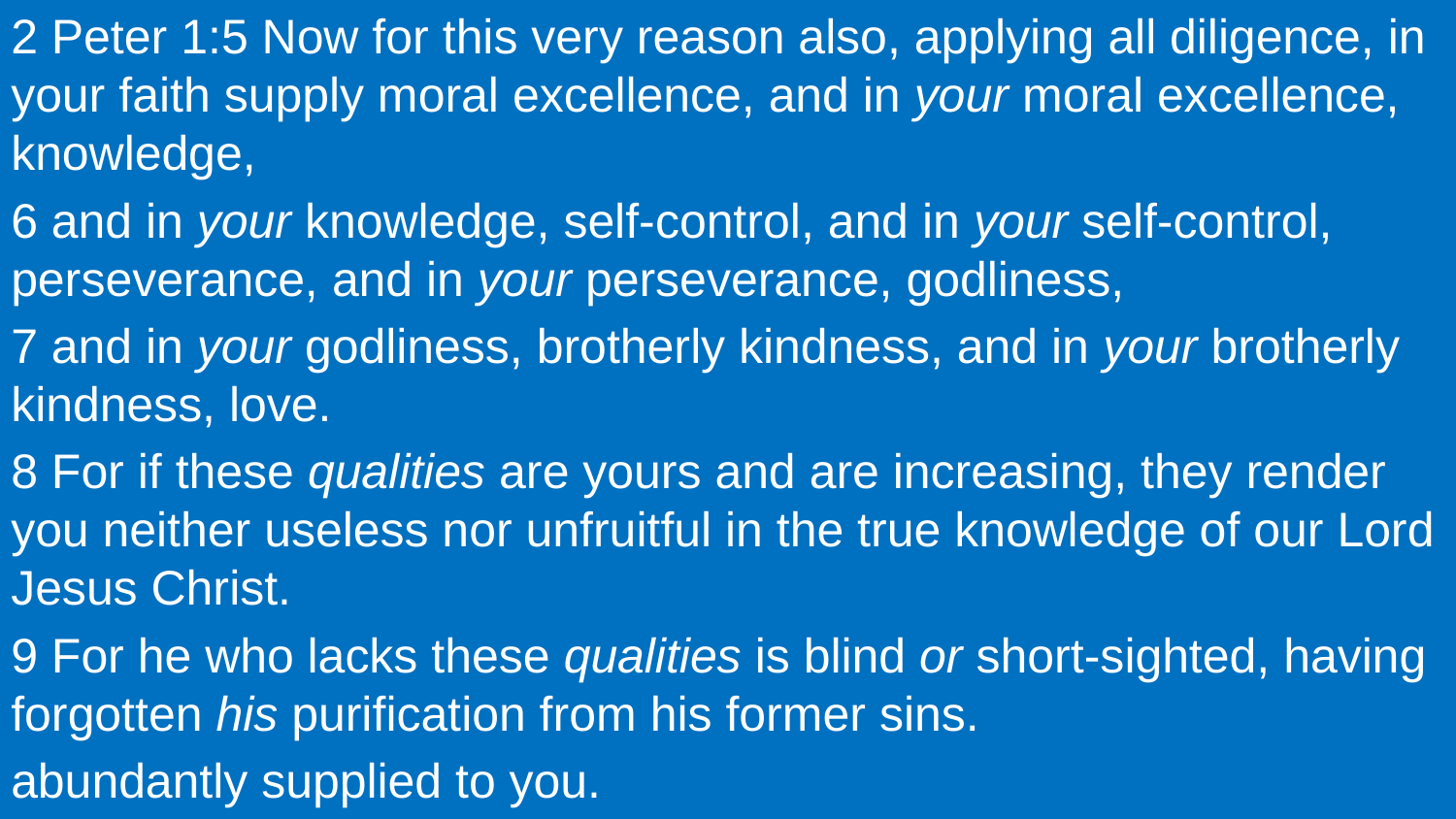

2 Peter 1:5 Now for this very reason also, applying all diligence, in your faith supply moral excellence, and in your moral excellence, knowledge,
6 and in your knowledge, self-control, and in your self-control, perseverance, and in your perseverance, godliness,
7 and in your godliness, brotherly kindness, and in your brotherly kindness, love.
8 For if these qualities are yours and are increasing, they render you neither useless nor unfruitful in the true knowledge of our Lord Jesus Christ.
9 For he who lacks these qualities is blind or short-sighted, having forgotten his purification from his former sins.
abundantly supplied to you.